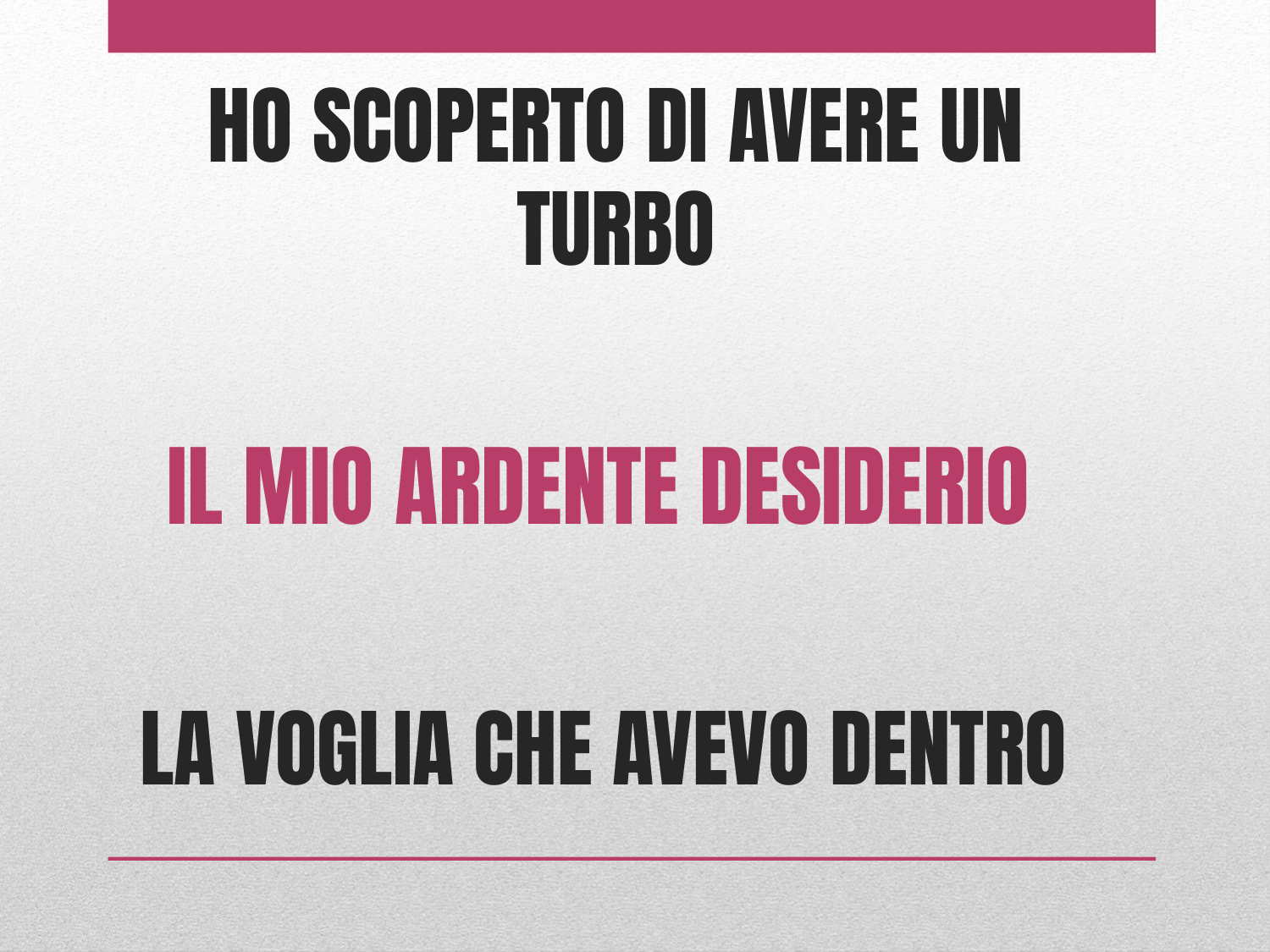

HO SCOPERTO DI AVERE UN TURBO
# IL MIO ARDENTE DESIDERIO
LA VOGLIA CHE AVEVO DENTRO